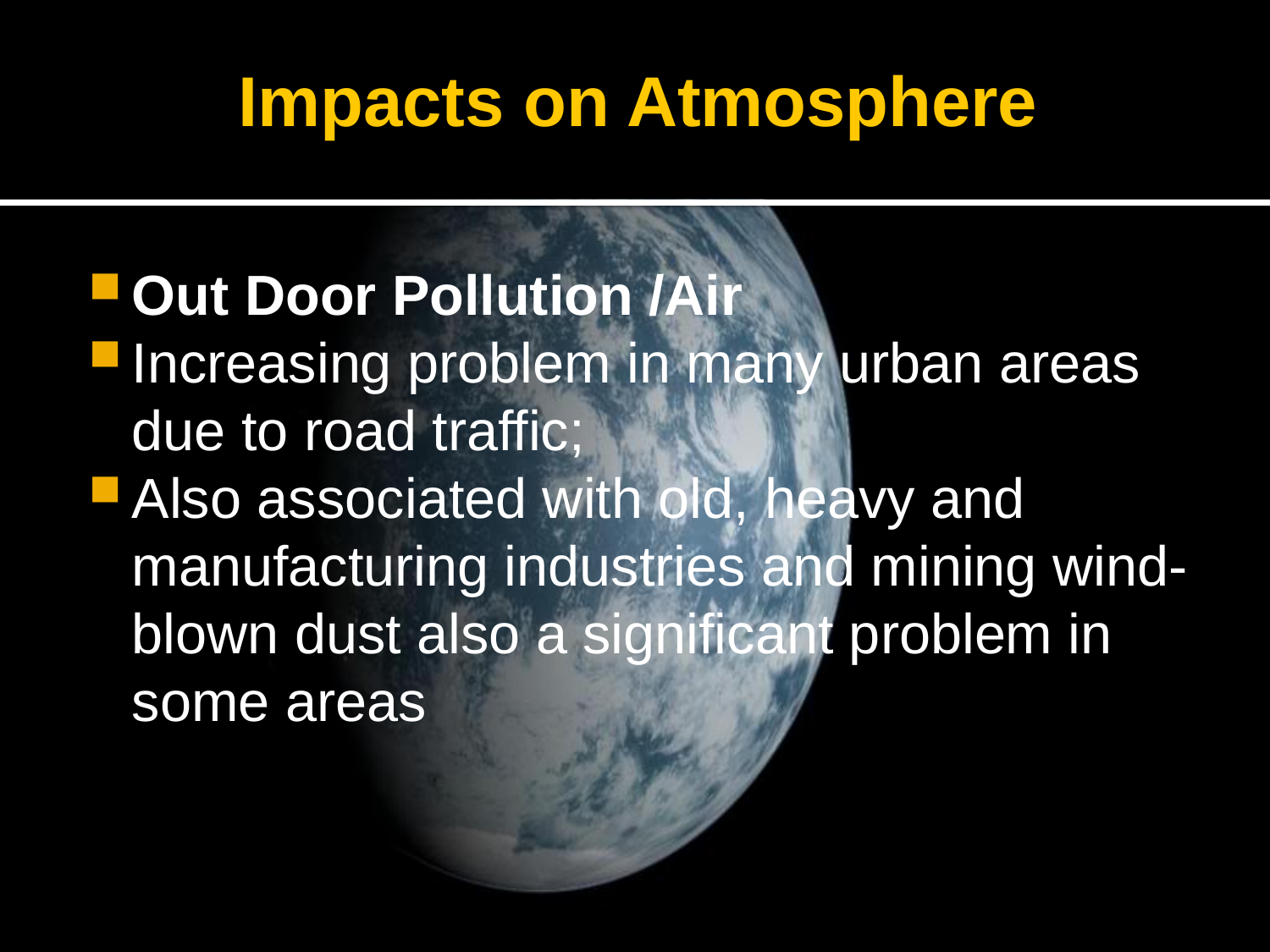

# Impacts on Atmosphere
Out Door Pollution /Air
Increasing problem in many urban areas due to road traffic;
Also associated with old, heavy and manufacturing industries and mining wind-blown dust also a significant problem in some areas